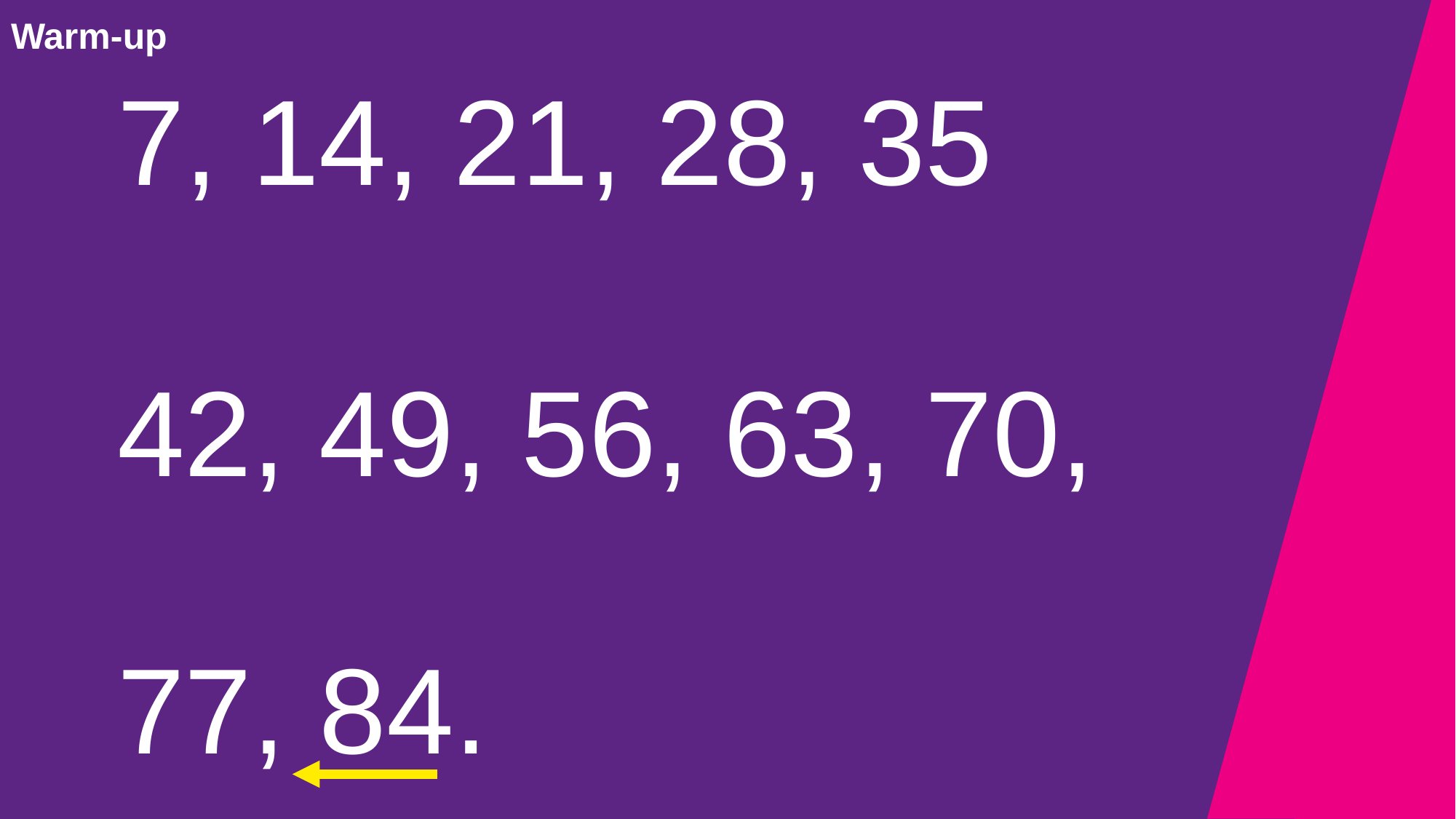

# Warm-up

7, 14, 21, 28, 35
42, 49, 56, 63, 70,
77, 84.